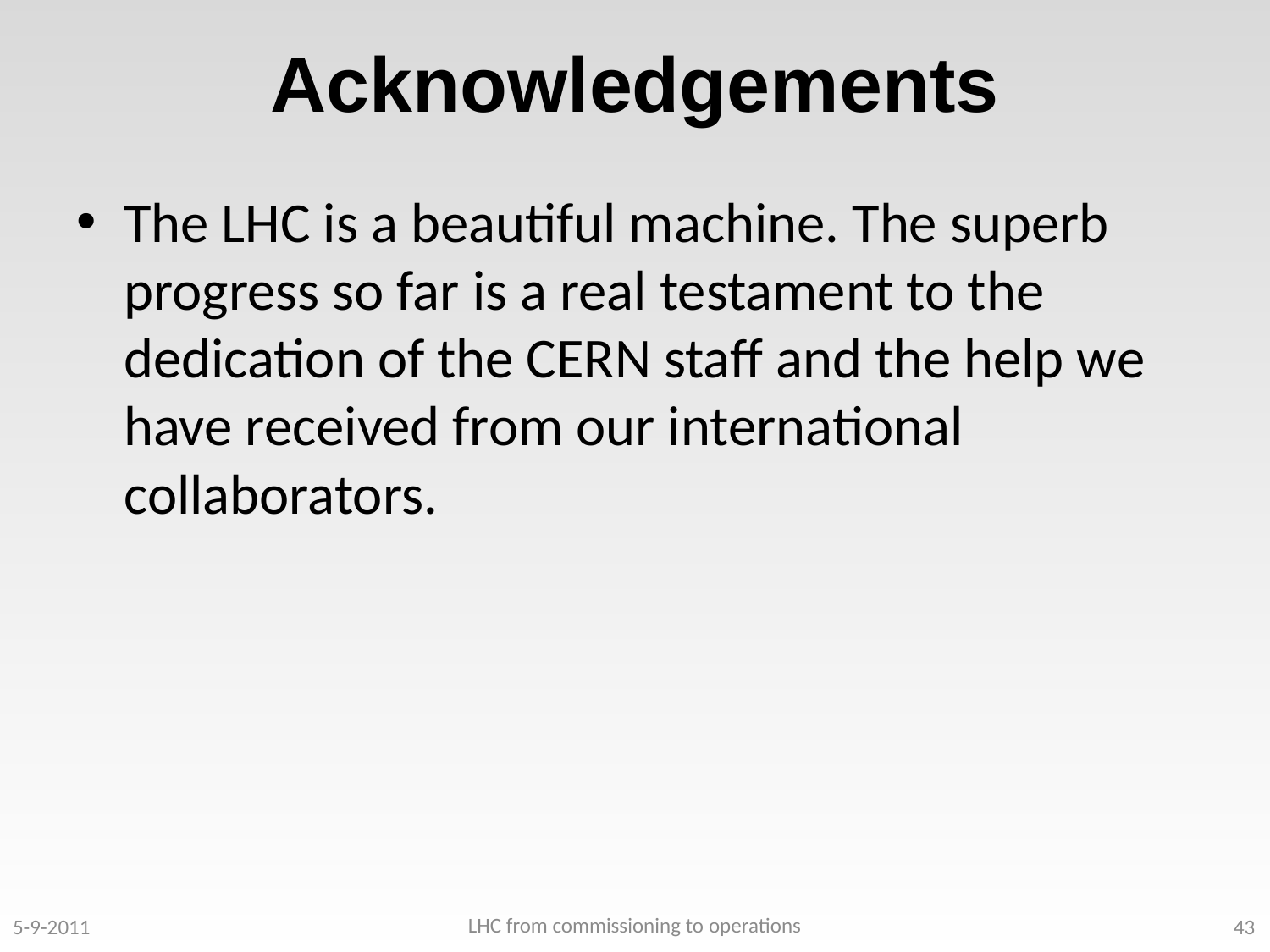

# Acknowledgements
The LHC is a beautiful machine. The superb progress so far is a real testament to the dedication of the CERN staff and the help we have received from our international collaborators.

LHC from commissioning to operations
5-9-2011
43